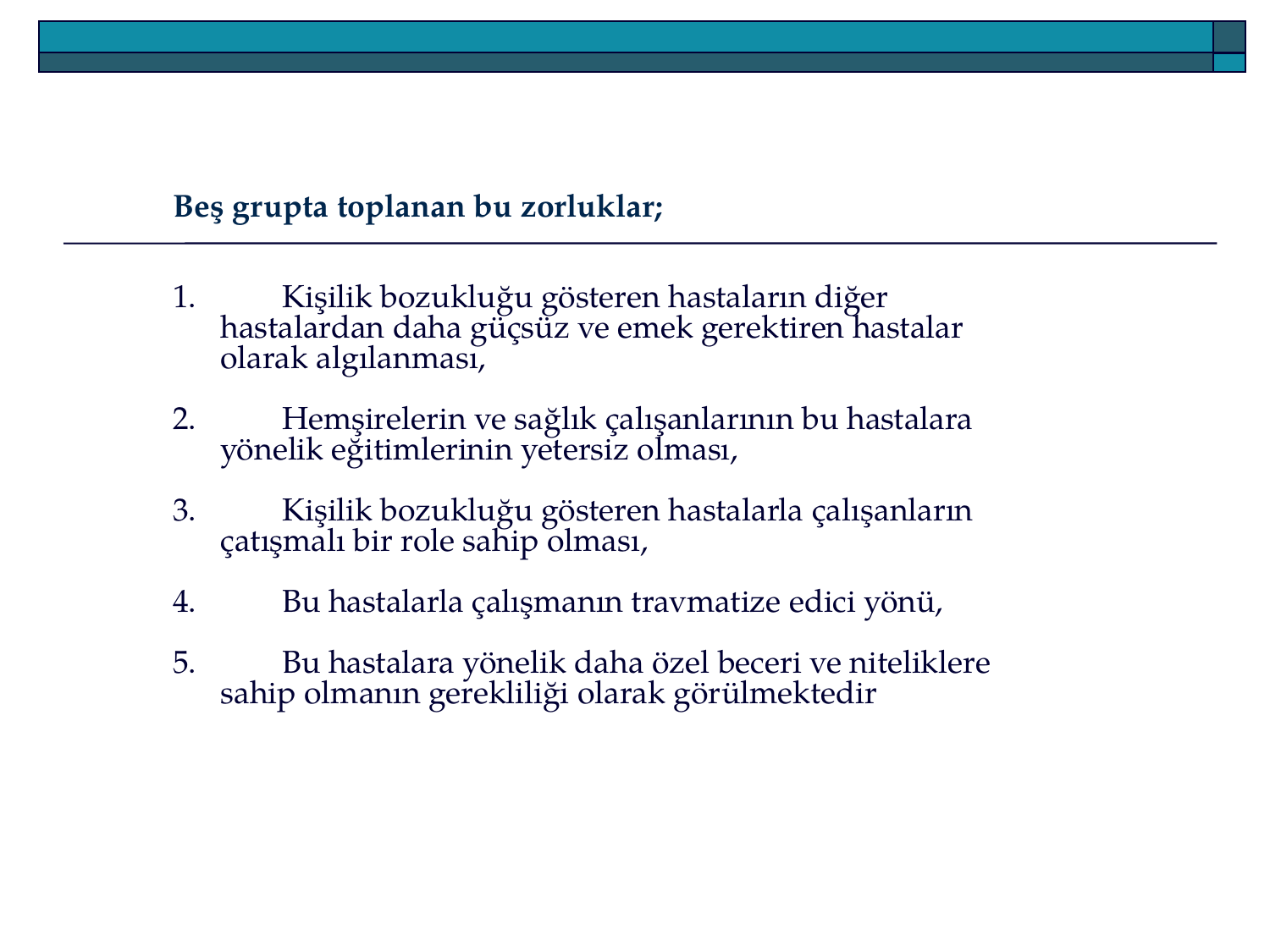

Beş grupta toplanan bu zorluklar;

	Kişilik bozukluğu gösteren hastaların diğer hastalardan daha güçsüz ve emek gerektiren hastalar olarak algılanması,

	Hemşirelerin ve sağlık çalışanlarının bu hastalara yönelik eğitimlerinin yetersiz olması,

	Kişilik bozukluğu gösteren hastalarla çalışanların çatışmalı bir role sahip olması,

	Bu hastalarla çalışmanın travmatize edici yönü,

	Bu hastalara yönelik daha özel beceri ve niteliklere sahip olmanın gerekliliği olarak görülmektedir